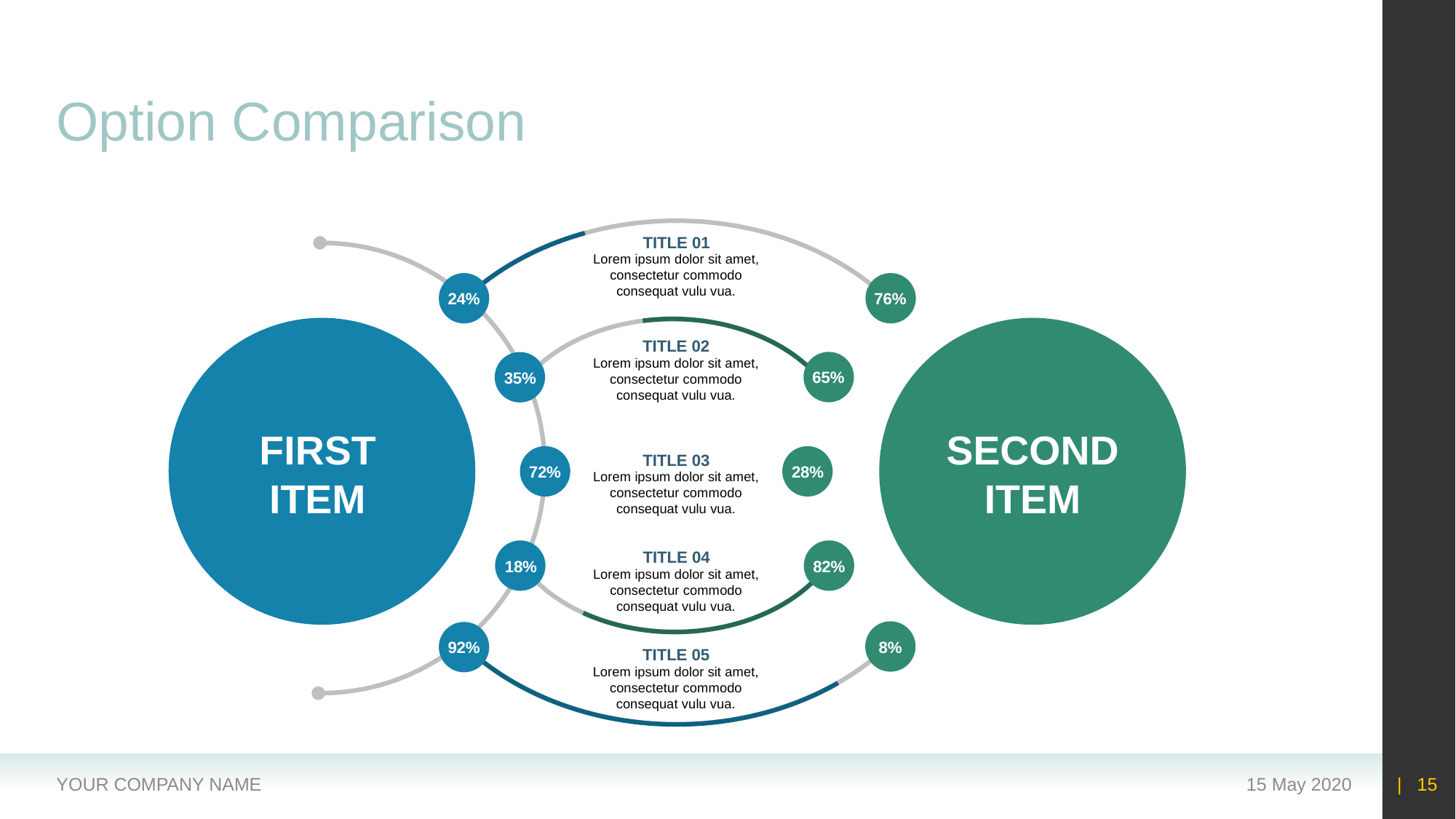

# Option Comparison

TITLE 01

Lorem ipsum dolor sit amet, consectetur commodo consequat vulu vua.

24%
76%

TITLE 02

Lorem ipsum dolor sit amet, consectetur commodo consequat vulu vua.
65%
35%

FIRST
ITEM
SECOND
ITEM
TITLE 03

72%
28%
Lorem ipsum dolor sit amet, consectetur commodo consequat vulu vua.

TITLE 04
18%
82%
Lorem ipsum dolor sit amet, consectetur commodo consequat vulu vua.

92%
8%
TITLE 05
Lorem ipsum dolor sit amet, consectetur commodo consequat vulu vua.
YOUR COMPANY NAME
15 May 2020
|   15